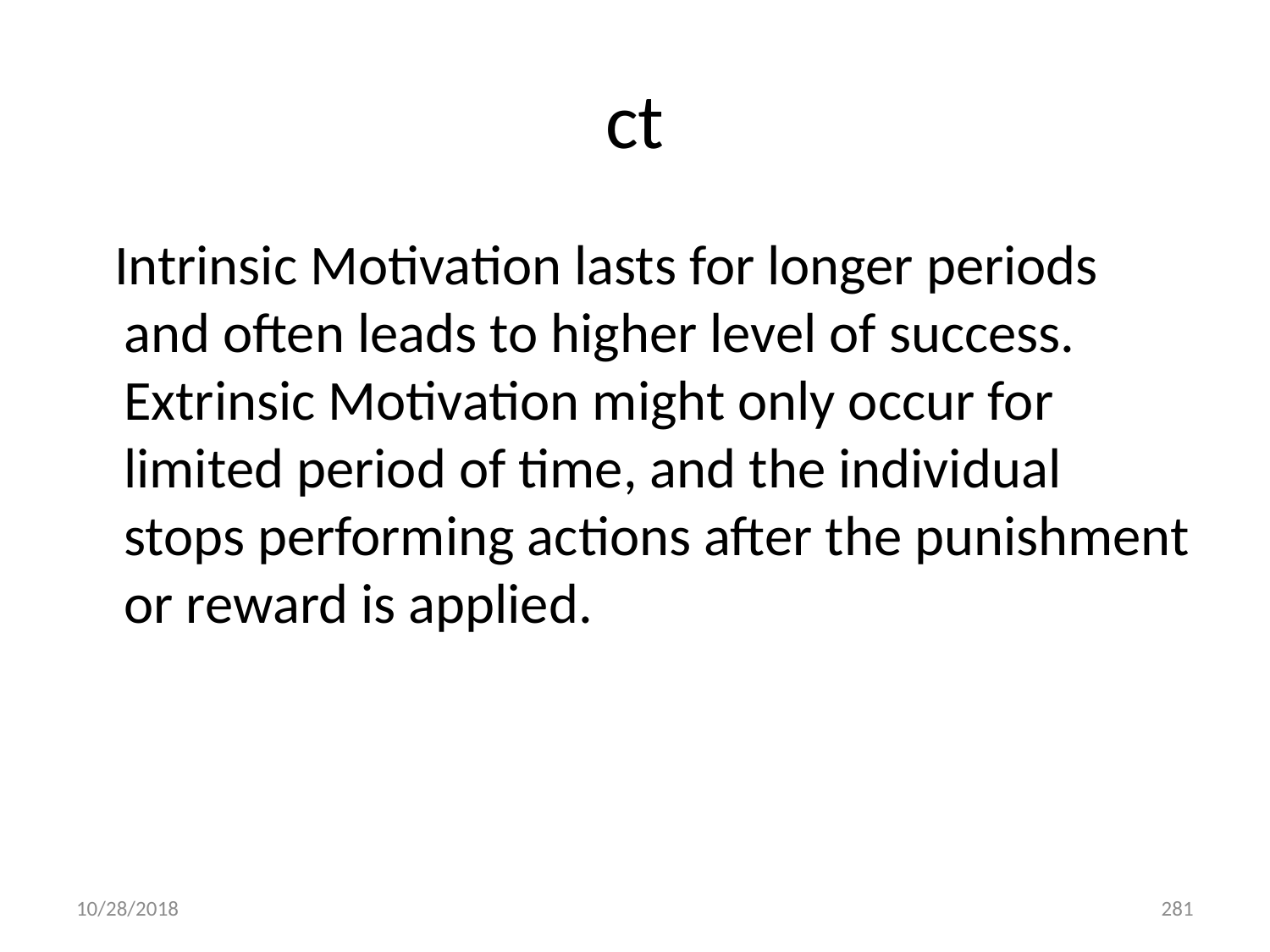

# ct
   Intrinsic Motivation lasts for longer periods and often leads to higher level of success. Extrinsic Motivation might only occur for limited period of time, and the individual stops performing actions after the punishment or reward is applied.
10/28/2018
281